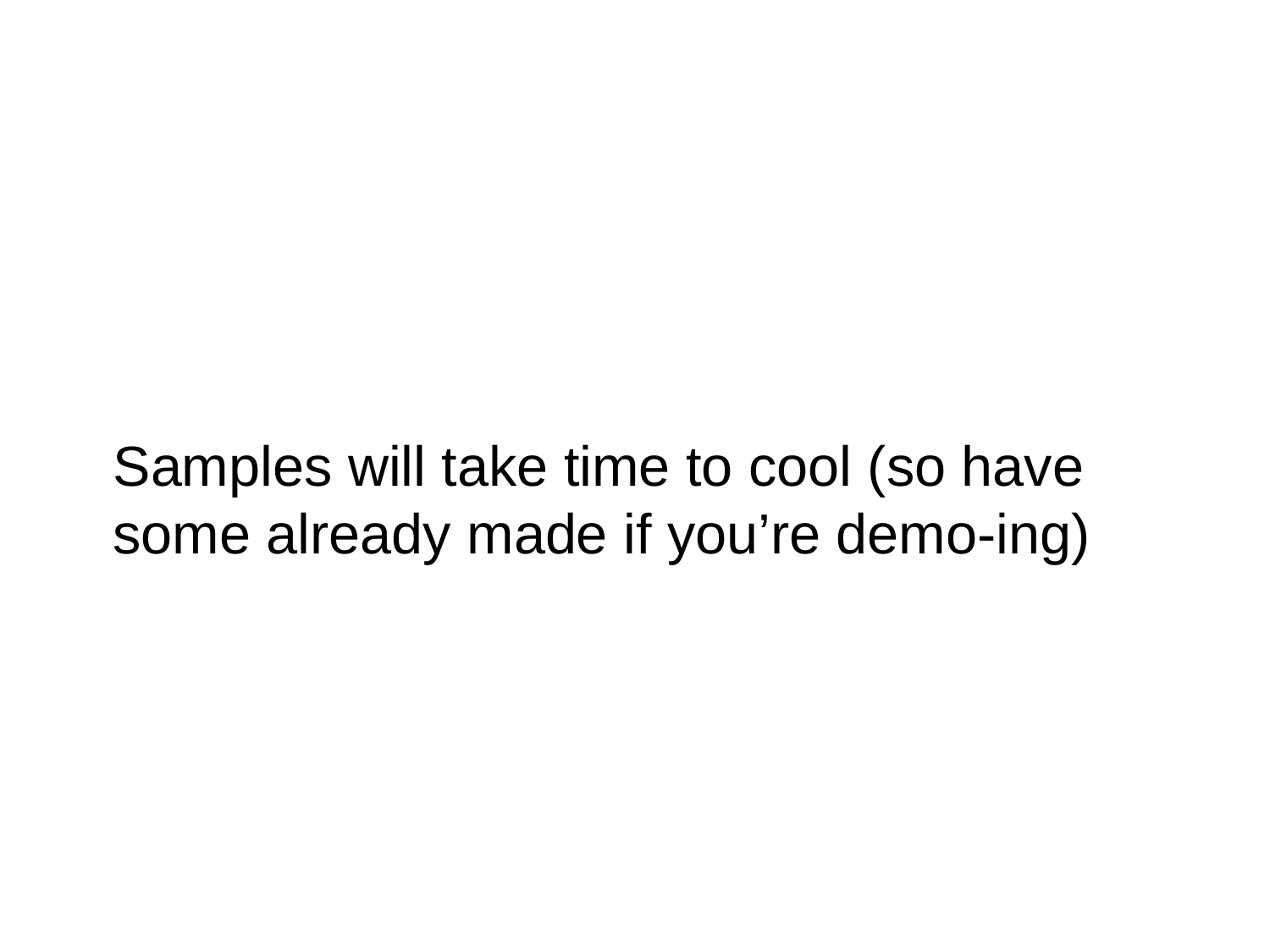

# Samples will take time to cool (so have some already made if you’re demo-ing)